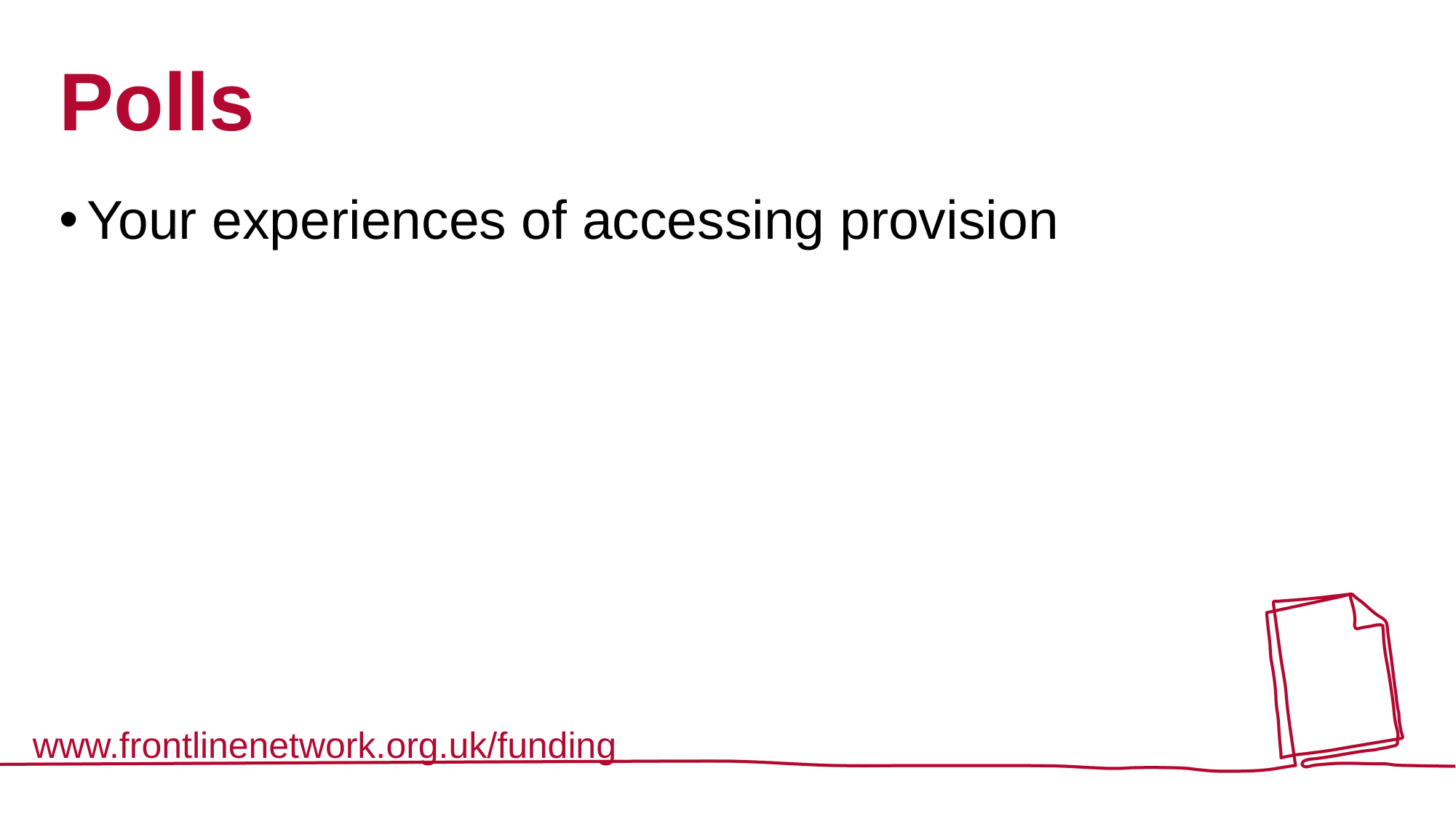

# Polls
Your experiences of accessing provision